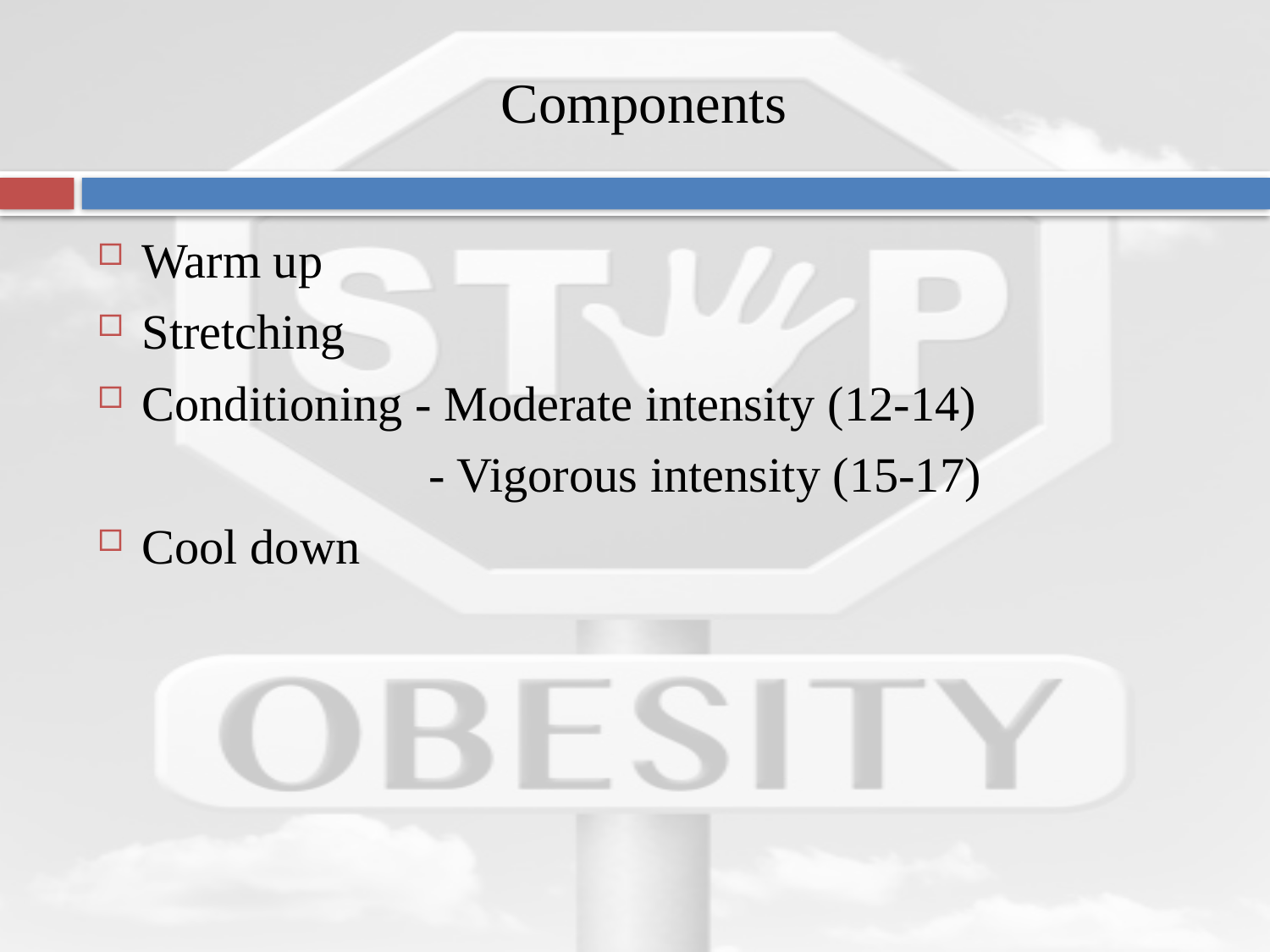

# Components
Warm up
Stretching
Conditioning - Moderate intensity (12-14)
                           - Vigorous intensity (15-17)
Cool down